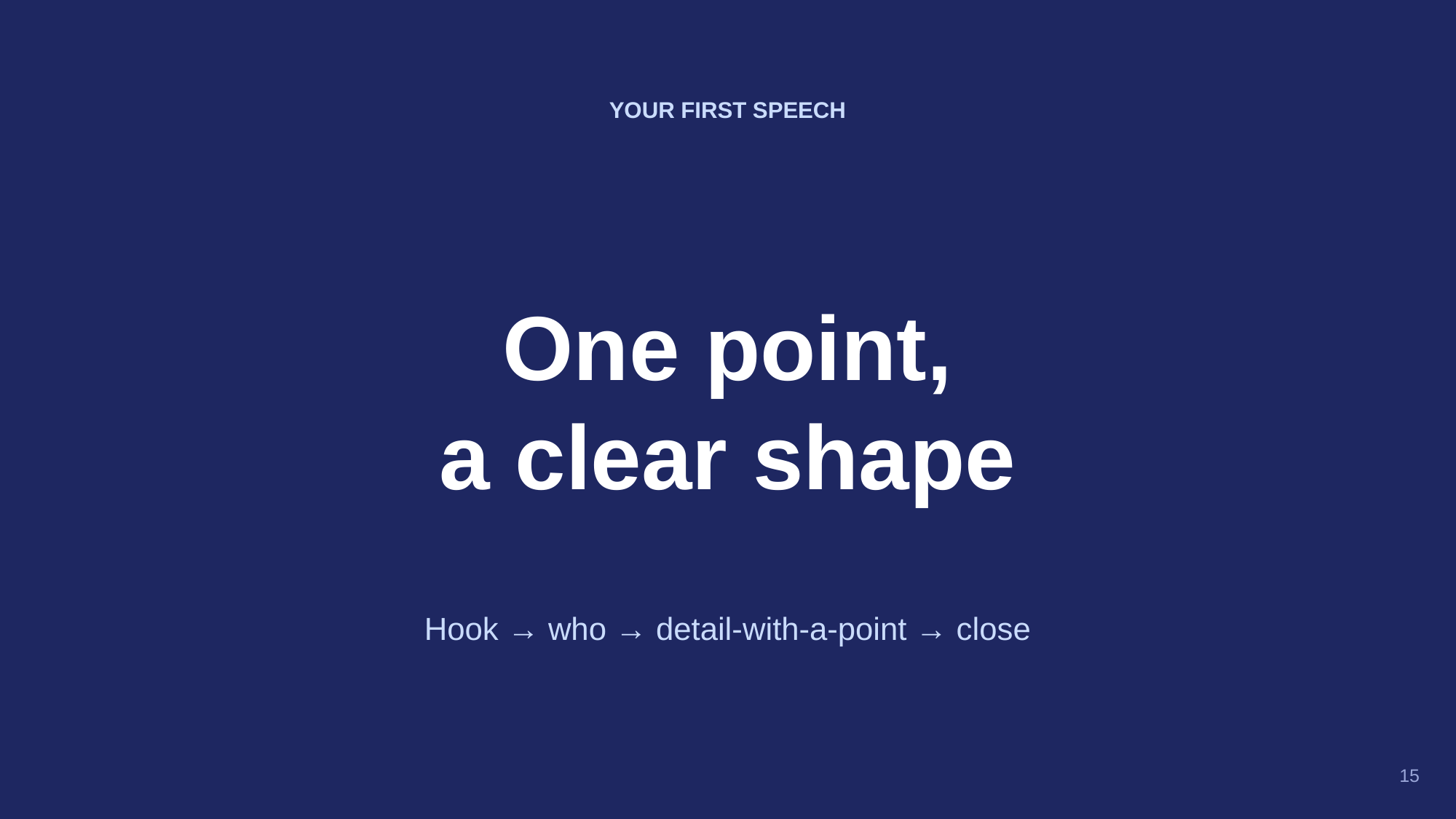

YOUR FIRST SPEECH
One point,
a clear shape
Hook → who → detail-with-a-point → close
15